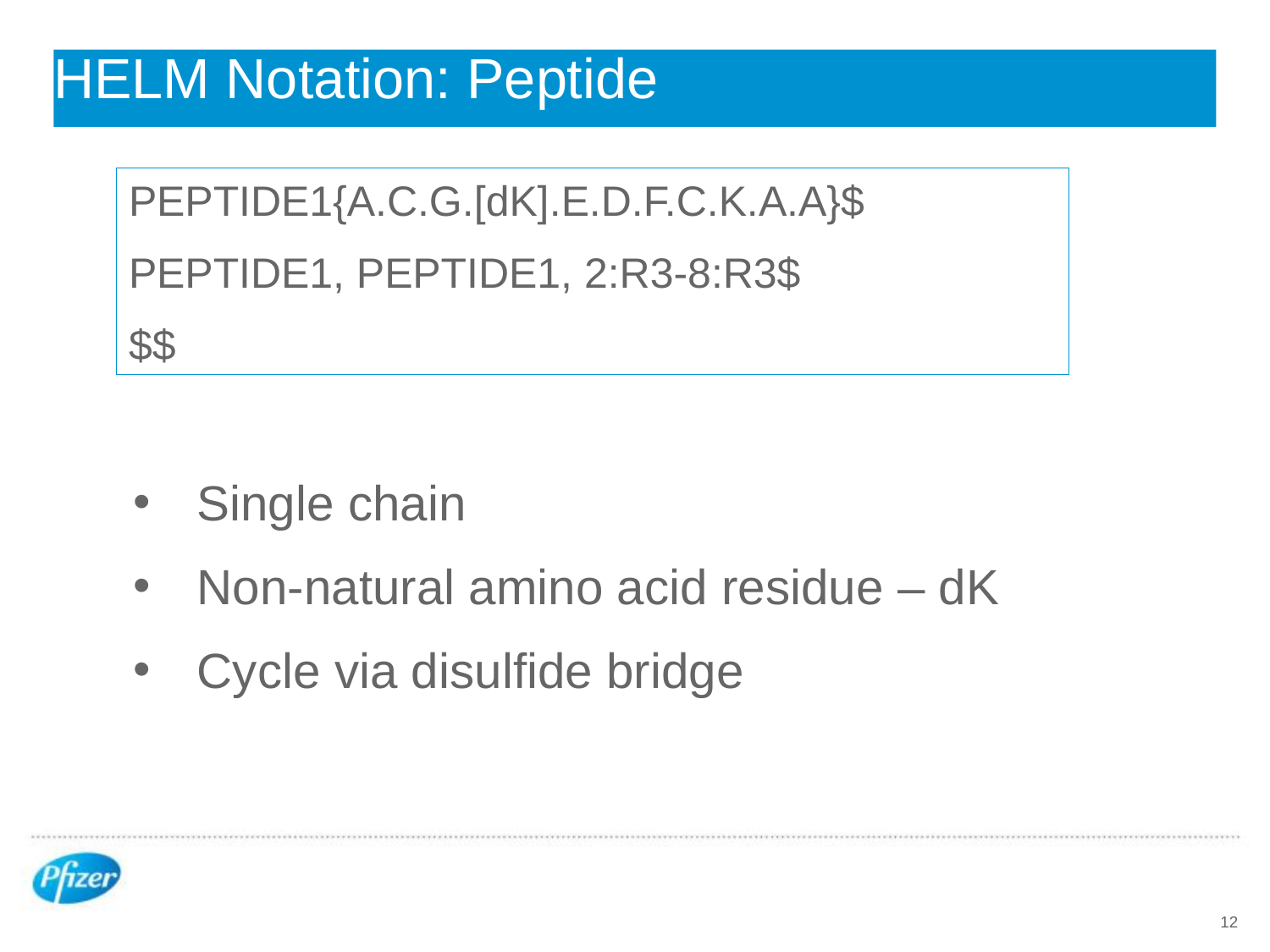

# HELM Notation: Peptide
PEPTIDE1{A.C.G.[dK].E.D.F.C.K.A.A}$
PEPTIDE1, PEPTIDE1, 2:R3-8:R3$
$$
Single chain
Non-natural amino acid residue – dK
Cycle via disulfide bridge
12